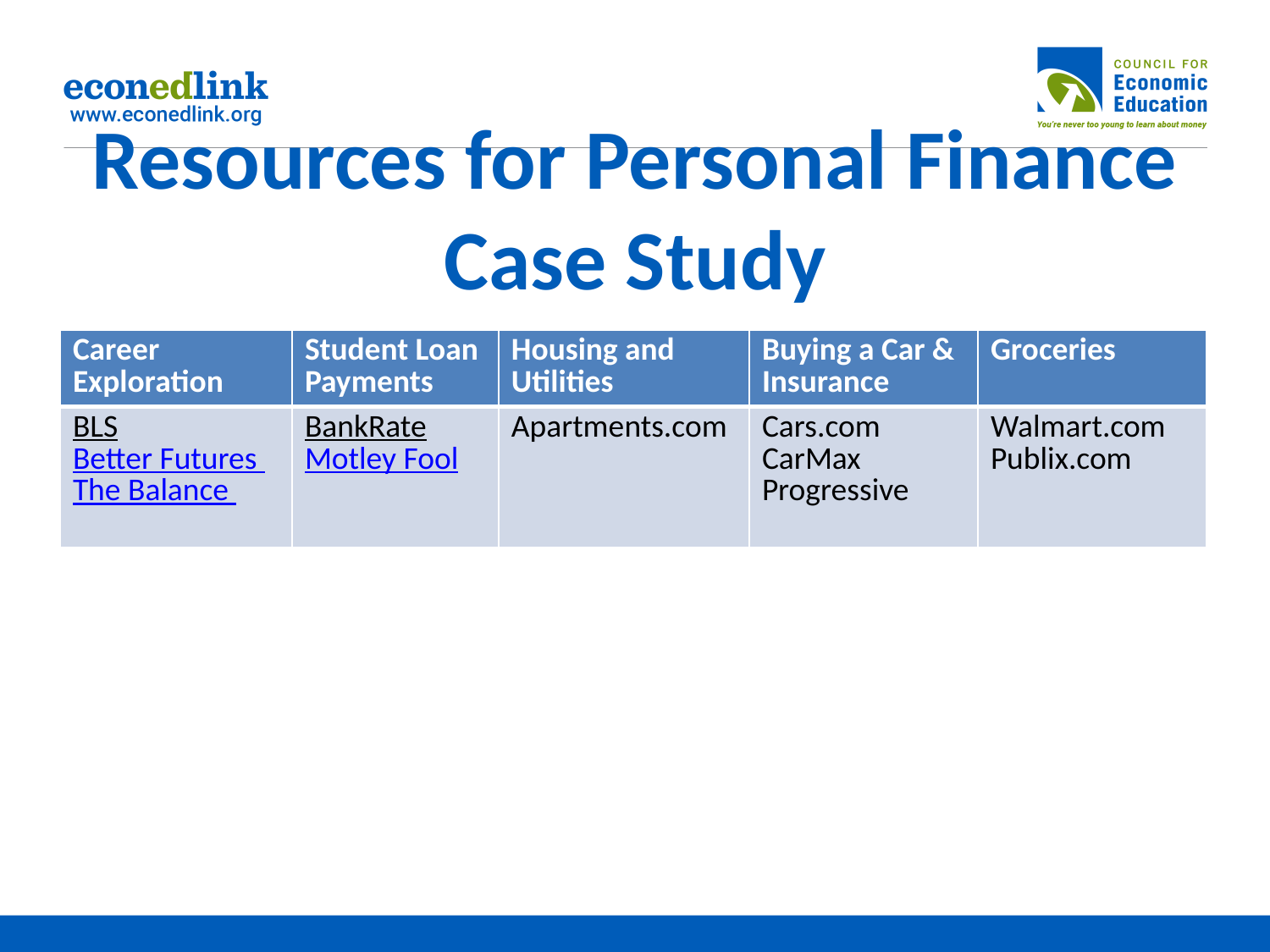

# Resources for Personal Finance Case Study
| Career Exploration | Student Loan Payments | Housing and Utilities | Buying a Car & Insurance | Groceries |
| --- | --- | --- | --- | --- |
| BLS Better Futures The Balance | BankRate Motley Fool | Apartments.com | Cars.com CarMax Progressive | Walmart.com Publix.com |